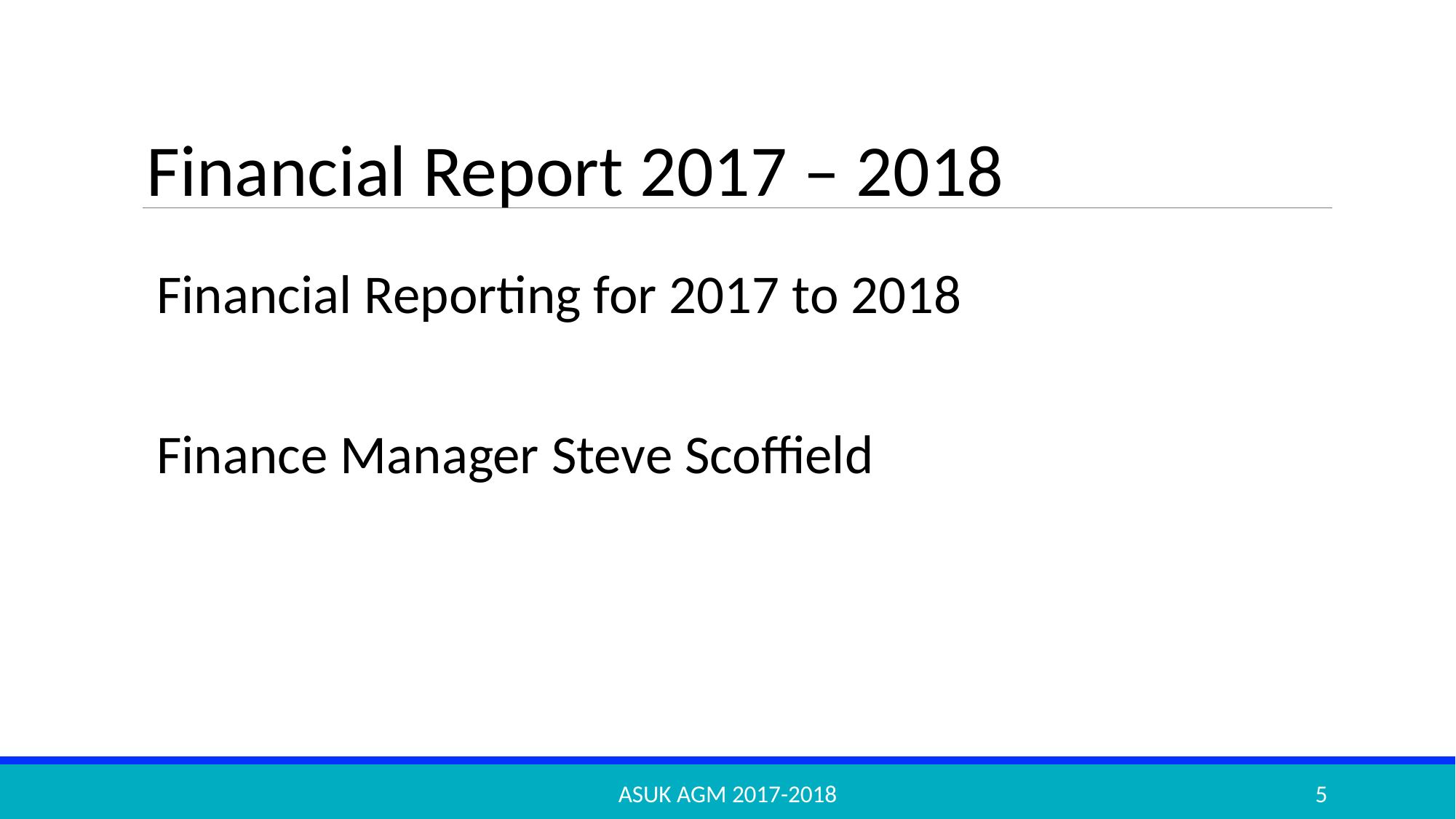

#
Financial Report 2017 – 2018
Financial Reporting for 2017 to 2018

Finance Manager Steve Scoffield
ASUK AGM 2017-2018
5